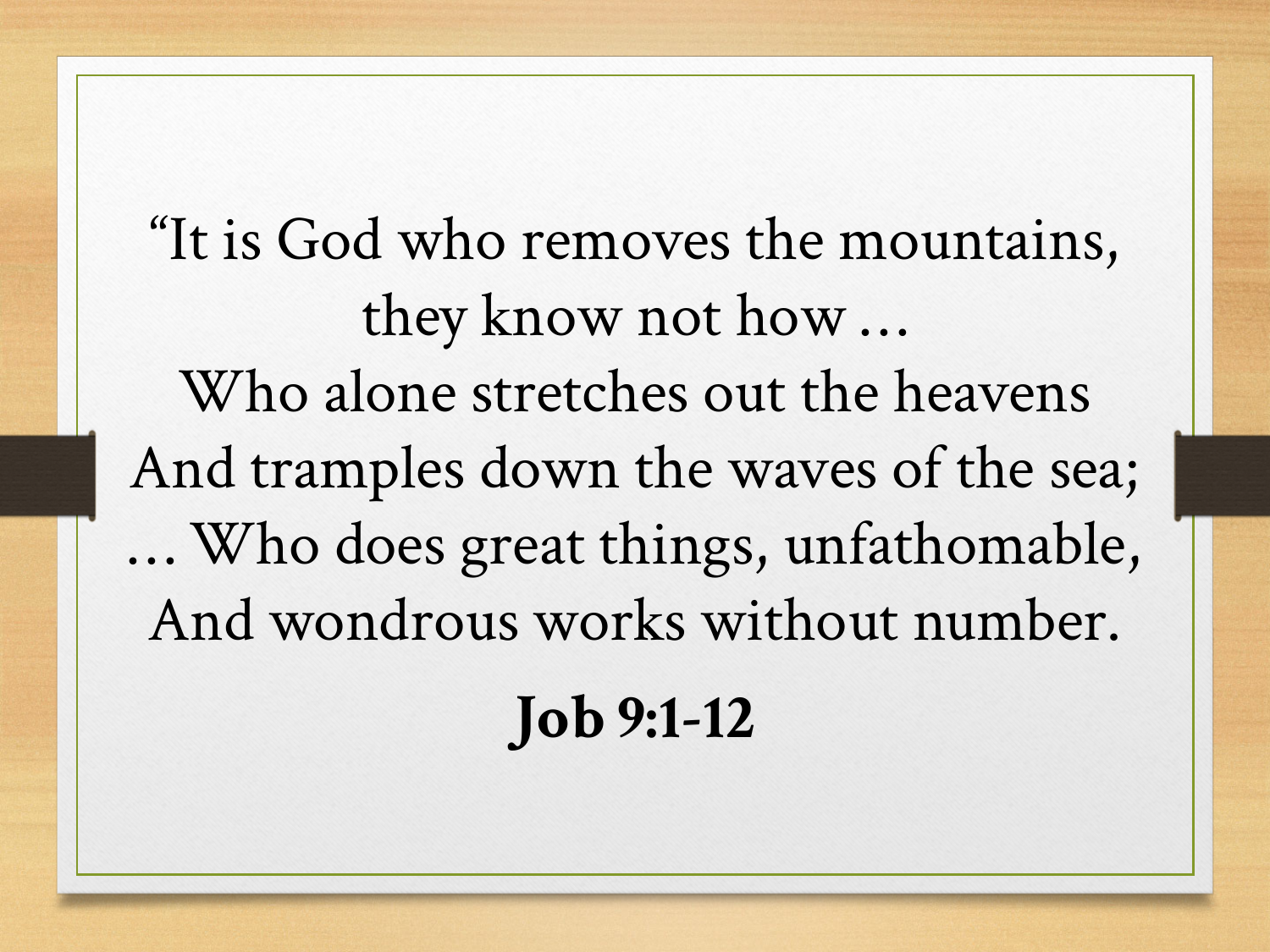

“It is God who removes the mountains, they know not how …
Who alone stretches out the heavens
And tramples down the waves of the sea;
… Who does great things, unfathomable,
And wondrous works without number.
Job 9:1-12